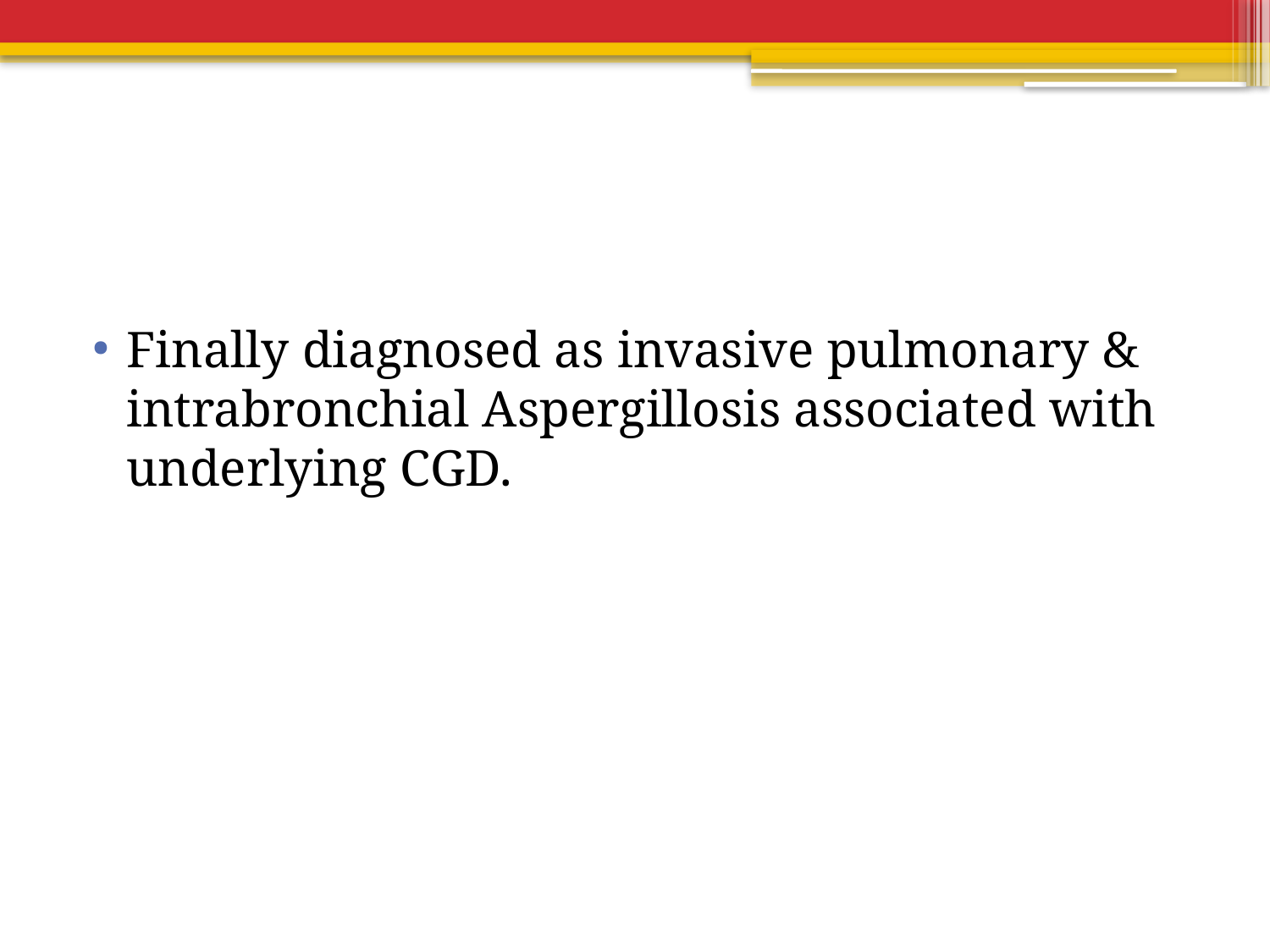

#
Finally diagnosed as invasive pulmonary & intrabronchial Aspergillosis associated with underlying CGD.